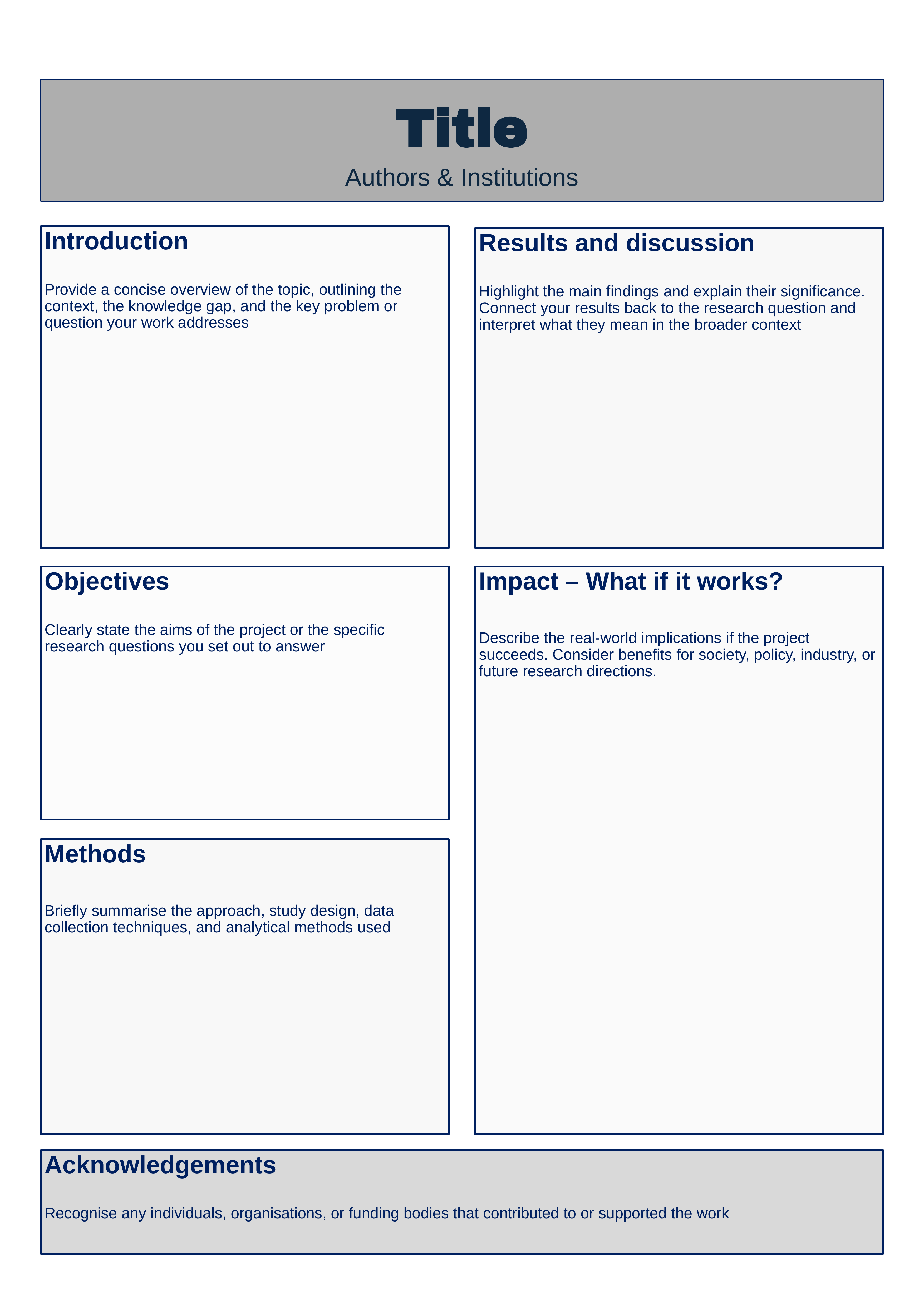

# Title Authors & Institutions
Introduction

Provide a concise overview of the topic, outlining the context, the knowledge gap, and the key problem or question your work addresses
Results and discussion

Highlight the main findings and explain their significance. Connect your results back to the research question and interpret what they mean in the broader context
Objectives

Clearly state the aims of the project or the specific research questions you set out to answer
Impact – What if it works?

Describe the real‑world implications if the project succeeds. Consider benefits for society, policy, industry, or future research directions.
Methods

Briefly summarise the approach, study design, data collection techniques, and analytical methods used
Acknowledgements

Recognise any individuals, organisations, or funding bodies that contributed to or supported the work